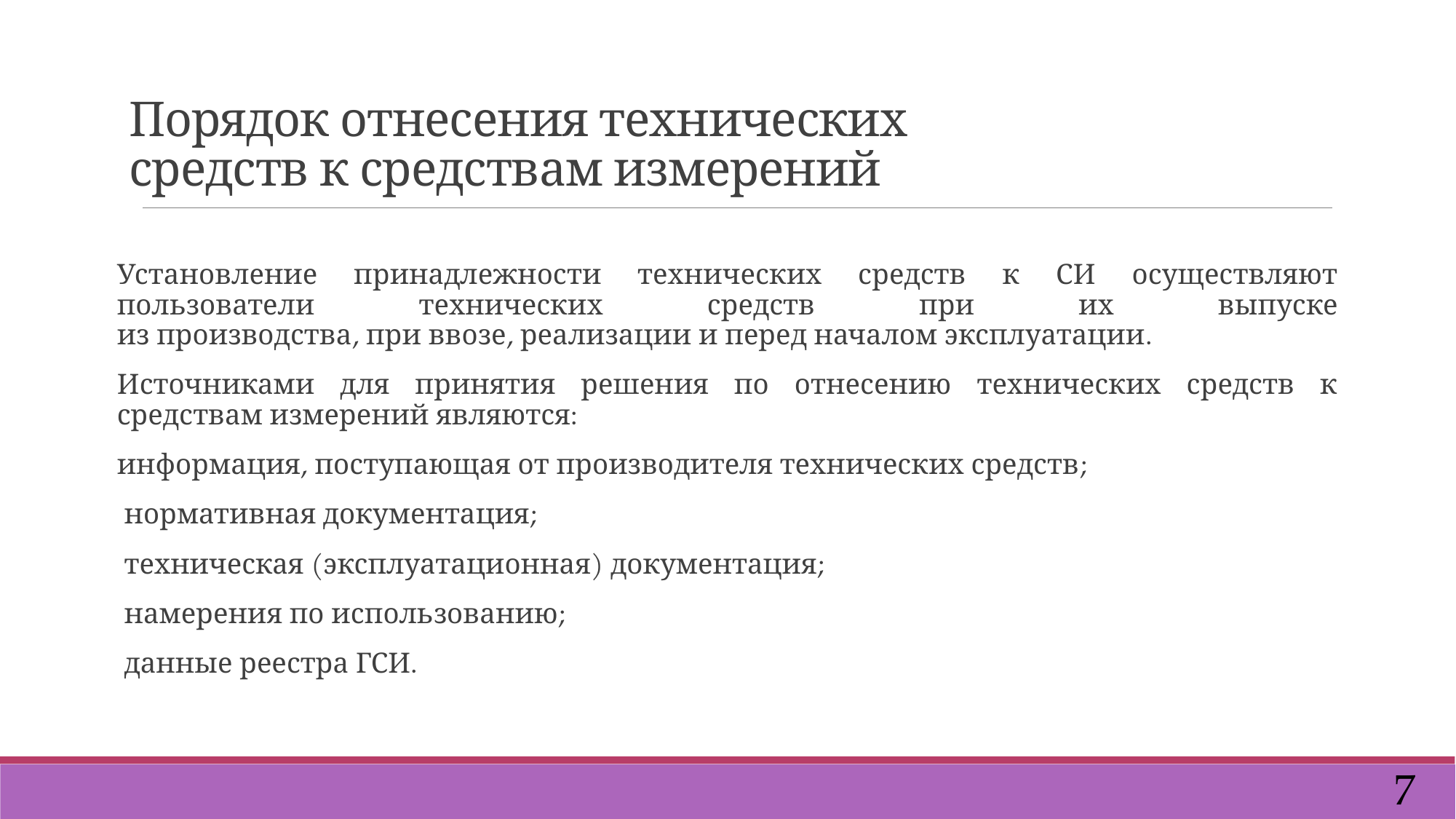

Порядок отнесения технических средств к средствам измерений
Установление принадлежности технических средств к СИ осуществляют пользователи технических средств при их выпуске
из производства, при ввозе, реализации и перед началом эксплуатации.
Источниками для принятия решения по отнесению технических средств к средствам измерений являются:
информация, поступающая от производителя технических средств;
 нормативная документация;
 техническая (эксплуатационная) документация;
 намерения по использованию;
 данные реестра ГСИ.
7